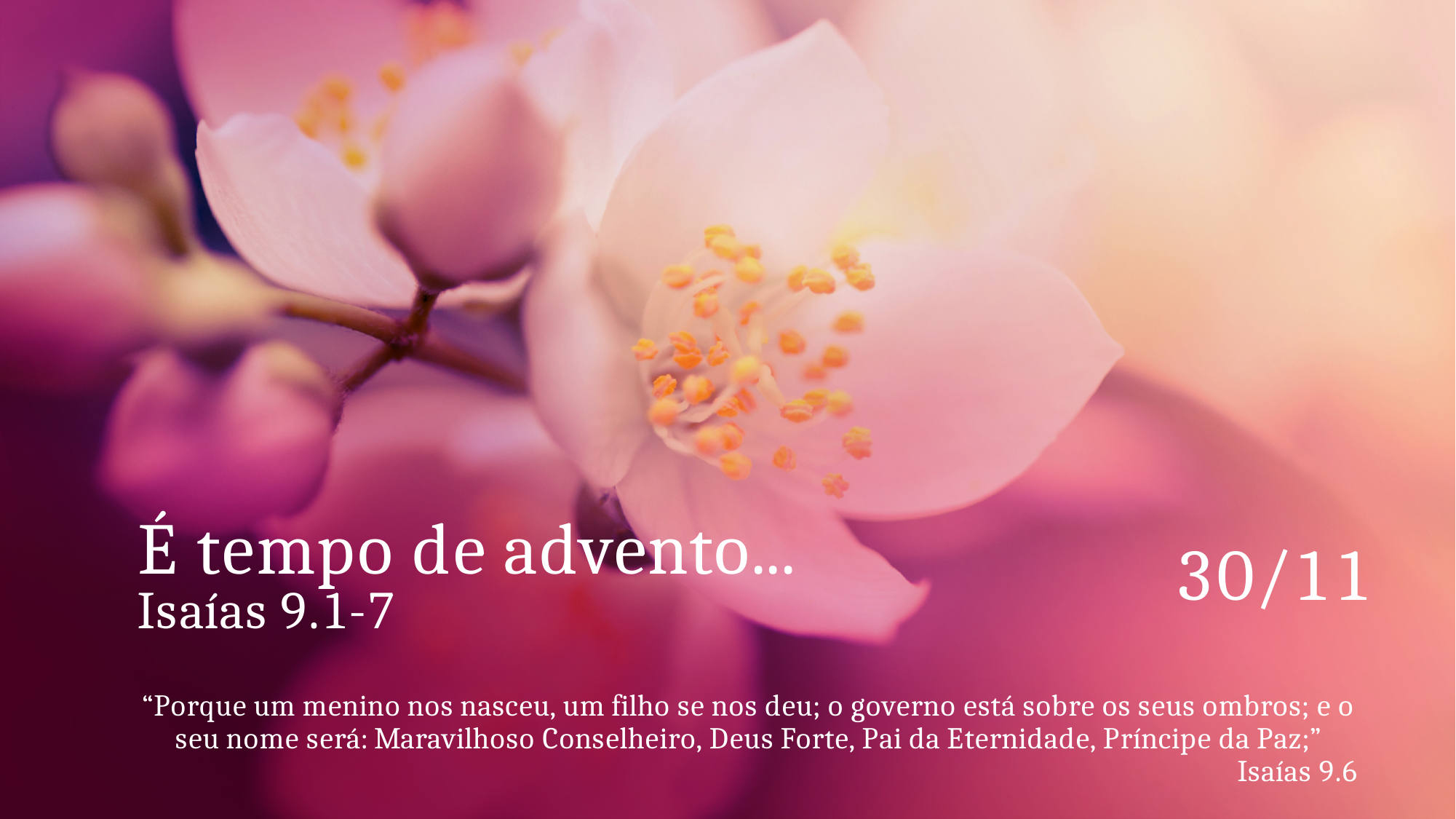

# É tempo de advento... Isaías 9.1-7
30/11
“Porque um menino nos nasceu, um filho se nos deu; o governo está sobre os seus ombros; e o seu nome será: Maravilhoso Conselheiro, Deus Forte, Pai da Eternidade, Príncipe da Paz;”
Isaías 9.6